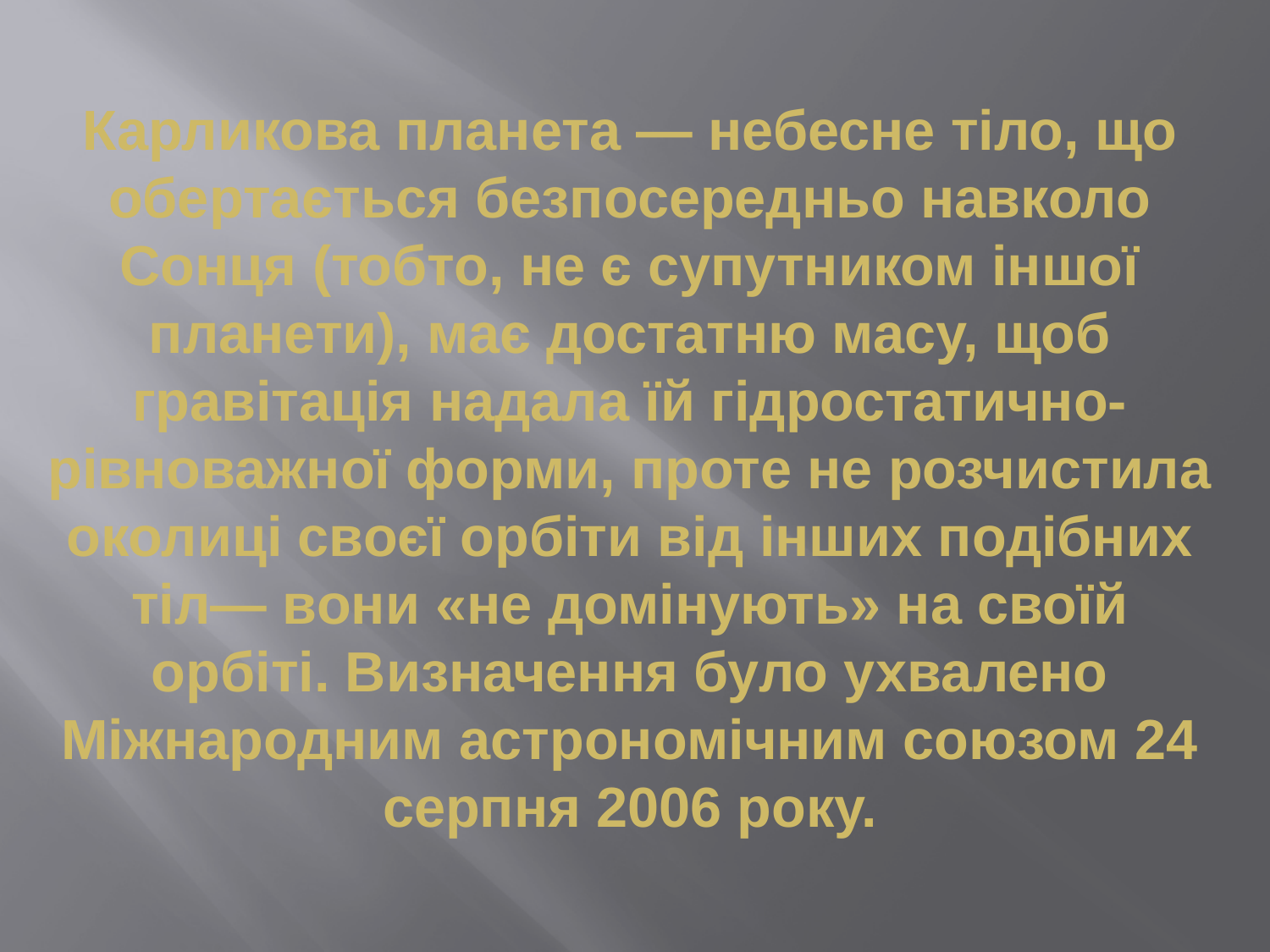

# Карликова планета — небесне тіло, що обертається безпосередньо навколо Сонця (тобто, не є супутником іншої планети), має достатню масу, щоб гравітація надала їй гідростатично-рівноважної форми, проте не розчистила околиці своєї орбіти від інших подібних тіл— вони «не домінують» на своїй орбіті. Визначення було ухвалено Міжнародним астрономічним союзом 24 серпня 2006 року.